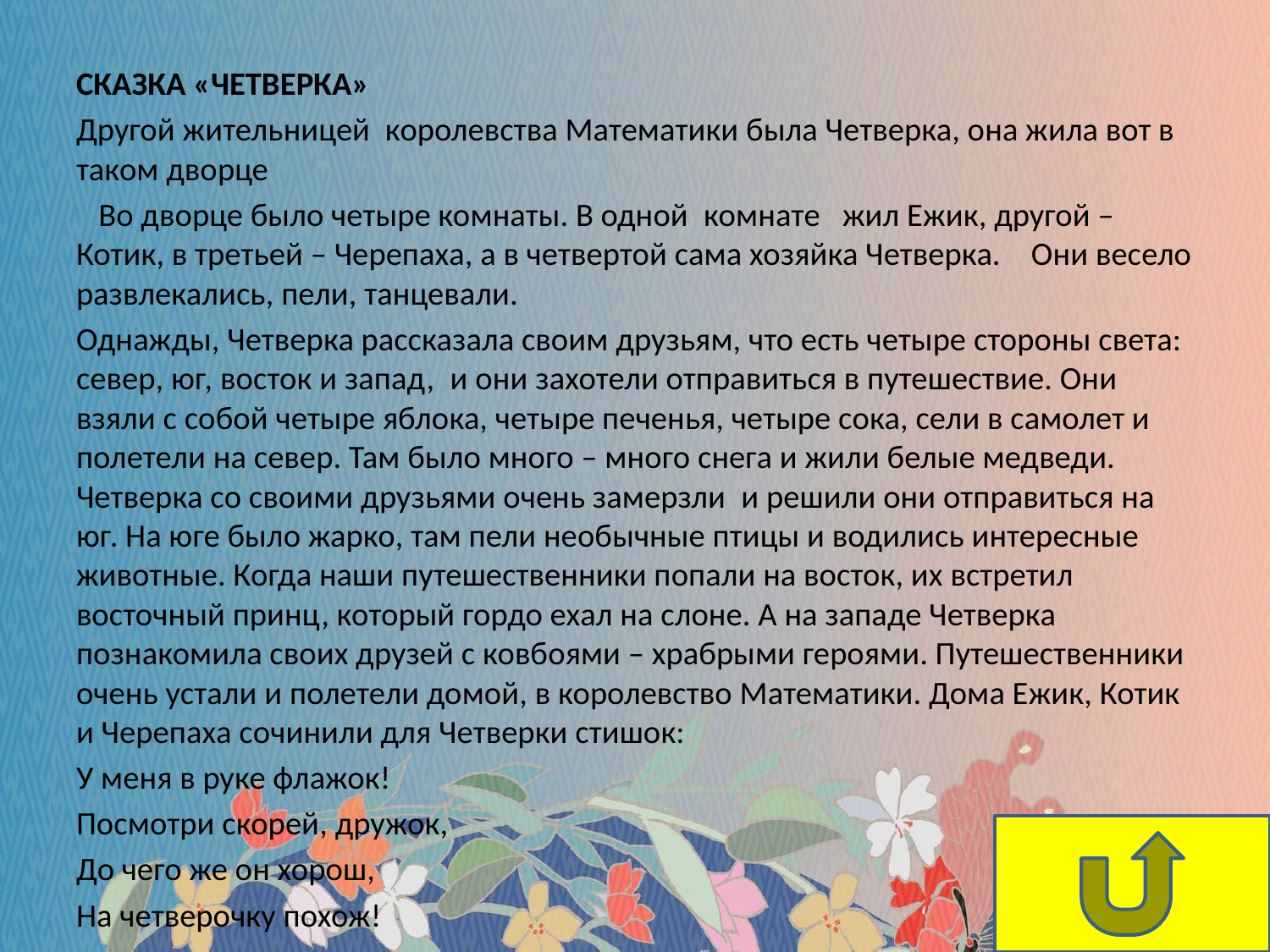

СКАЗКА «ЧЕТВЕРКА»
Другой жительницей  королевства Математики была Четверка, она жила вот в таком дворце
   Во дворце было четыре комнаты. В одной  комнате   жил Ежик, другой – Котик, в третьей – Черепаха, а в четвертой сама хозяйка Четверка.    Они весело развлекались, пели, танцевали.
Однажды, Четверка рассказала своим друзьям, что есть четыре стороны света: север, юг, восток и запад,  и они захотели отправиться в путешествие. Они взяли с собой четыре яблока, четыре печенья, четыре сока, сели в самолет и полетели на север. Там было много – много снега и жили белые медведи. Четверка со своими друзьями очень замерзли  и решили они отправиться на юг. На юге было жарко, там пели необычные птицы и водились интересные животные. Когда наши путешественники попали на восток, их встретил восточный принц, который гордо ехал на слоне. А на западе Четверка познакомила своих друзей с ковбоями – храбрыми героями. Путешественники очень устали и полетели домой, в королевство Математики. Дома Ежик, Котик и Черепаха сочинили для Четверки стишок:
У меня в руке флажок!
Посмотри скорей, дружок,
До чего же он хорош,
На четверочку похож!